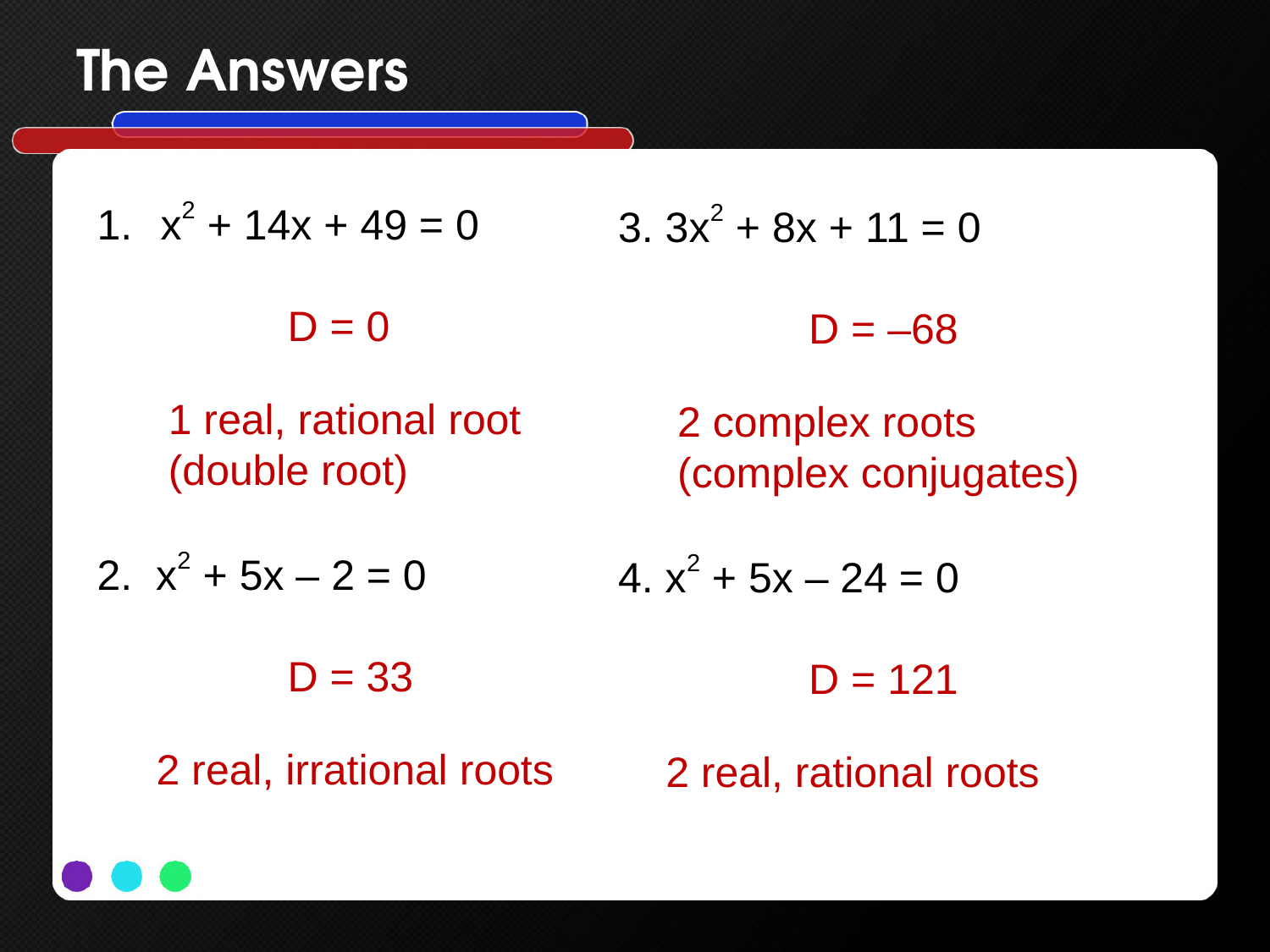

# The Answers
x2 + 14x + 49 = 0

	    	D = 0

      1 real, rational root
      (double root)

2.  x2 + 5x – 2 = 0

		D = 33

     2 real, irrational roots

3. 3x2 + 8x + 11 = 0

		D = –68

     2 complex roots
     (complex conjugates)

4. x2 + 5x – 24 = 0

		D = 121

    2 real, rational roots